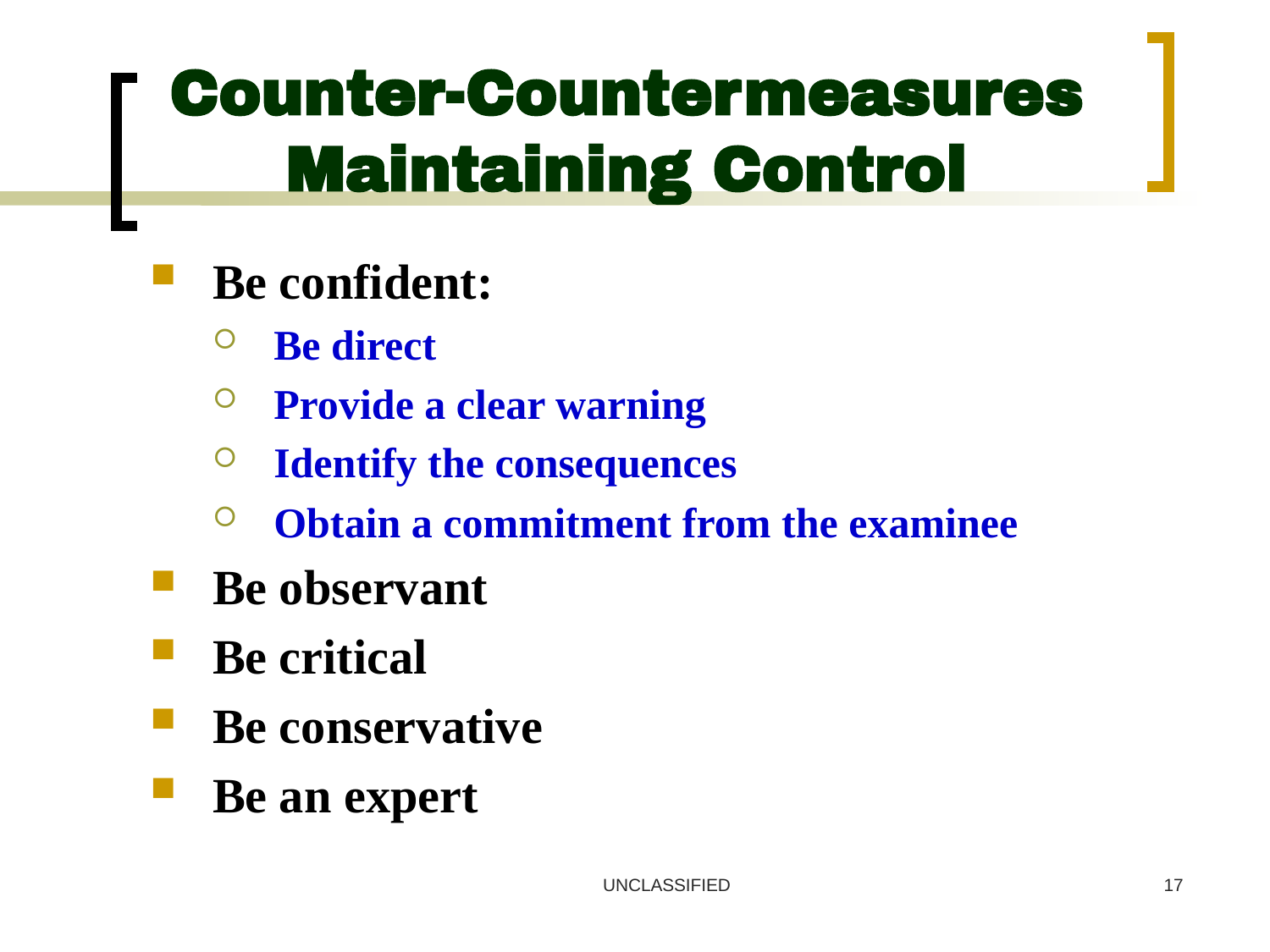

# Counter-Countermeasures Maintaining Control
Be confident:
Be direct
Provide a clear warning
Identify the consequences
Obtain a commitment from the examinee
Be observant
Be critical
Be conservative
Be an expert
UNCLASSIFIED
17